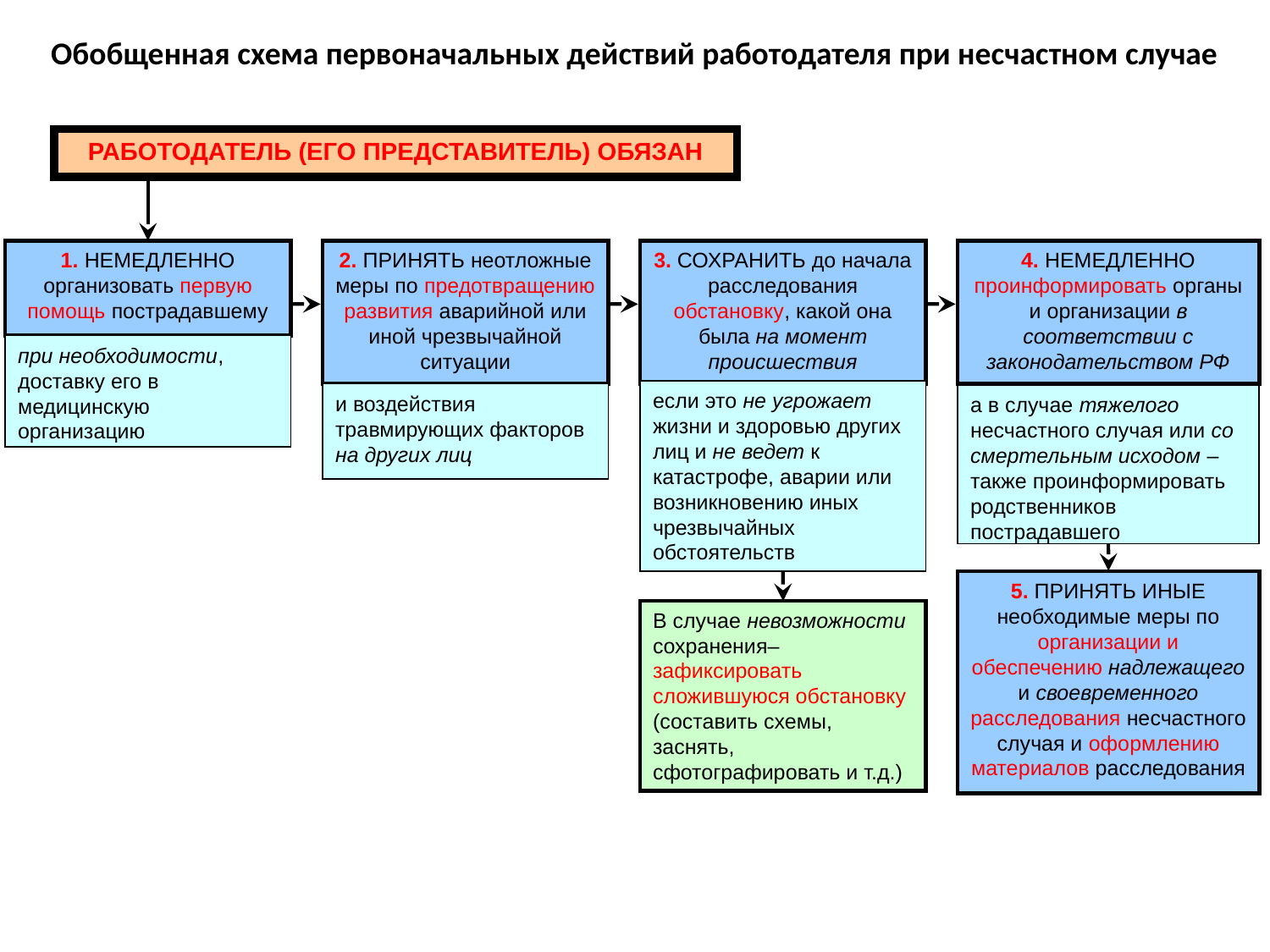

Обобщенная схема первоначальных действий работодателя при несчастном случае

РАБОТОДАТЕЛЬ (ЕГО ПРЕДСТАВИТЕЛЬ) ОБЯЗАН

1. НЕМЕДЛЕННО организовать первую помощь пострадавшему
2. ПРИНЯТЬ неотложные меры по предотвращению развития аварийной или иной чрезвычайной ситуации
3. СОХРАНИТЬ до начала расследования обстановку, какой она была на момент происшествия
4. НЕМЕДЛЕННО проинформировать органы и организации в соответствии с законодательством РФ

при необходимости, доставку его в медицинскую организацию
если это не угрожает жизни и здоровью других лиц и не ведет к катастрофе, аварии или возникновению иных чрезвычайных обстоятельств
и воздействия травмирующих факторов на других лиц
а в случае тяжелого несчастного случая или со смертельным исходом – также проинформировать родственников пострадавшего

5. ПРИНЯТЬ ИНЫЕ необходимые меры по организации и обеспечению надлежащего и своевременного расследования несчастного случая и оформлению материалов расследования
В случае невозможности сохранения– зафиксировать сложившуюся обстановку (составить схемы, заснять, сфотографировать и т.д.)